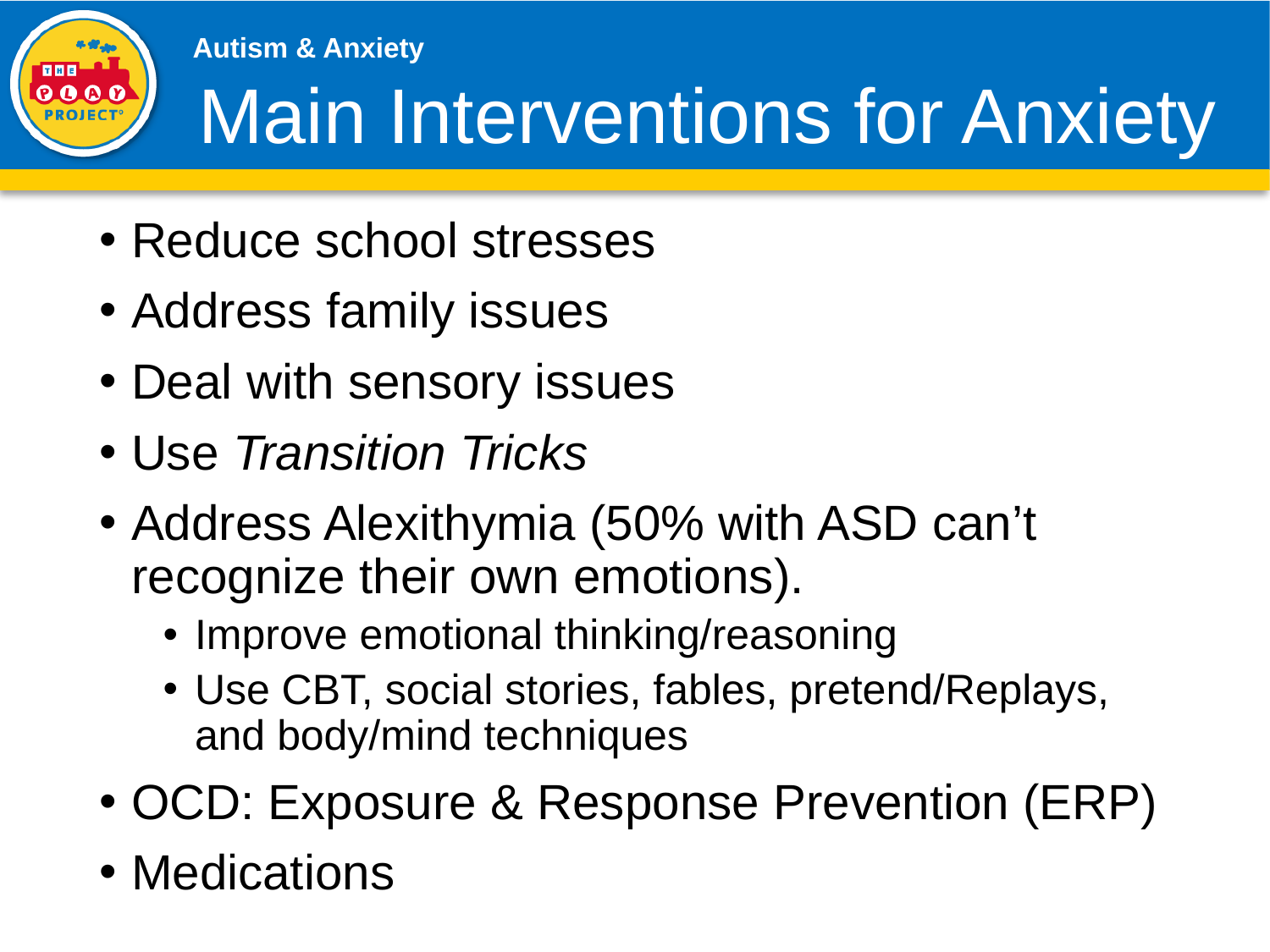

# Main Interventions for Anxiety
Reduce school stresses
Address family issues
Deal with sensory issues
Use Transition Tricks
Address Alexithymia (50% with ASD can’t recognize their own emotions).
Improve emotional thinking/reasoning
Use CBT, social stories, fables, pretend/Replays, and body/mind techniques
OCD: Exposure & Response Prevention (ERP)
Medications